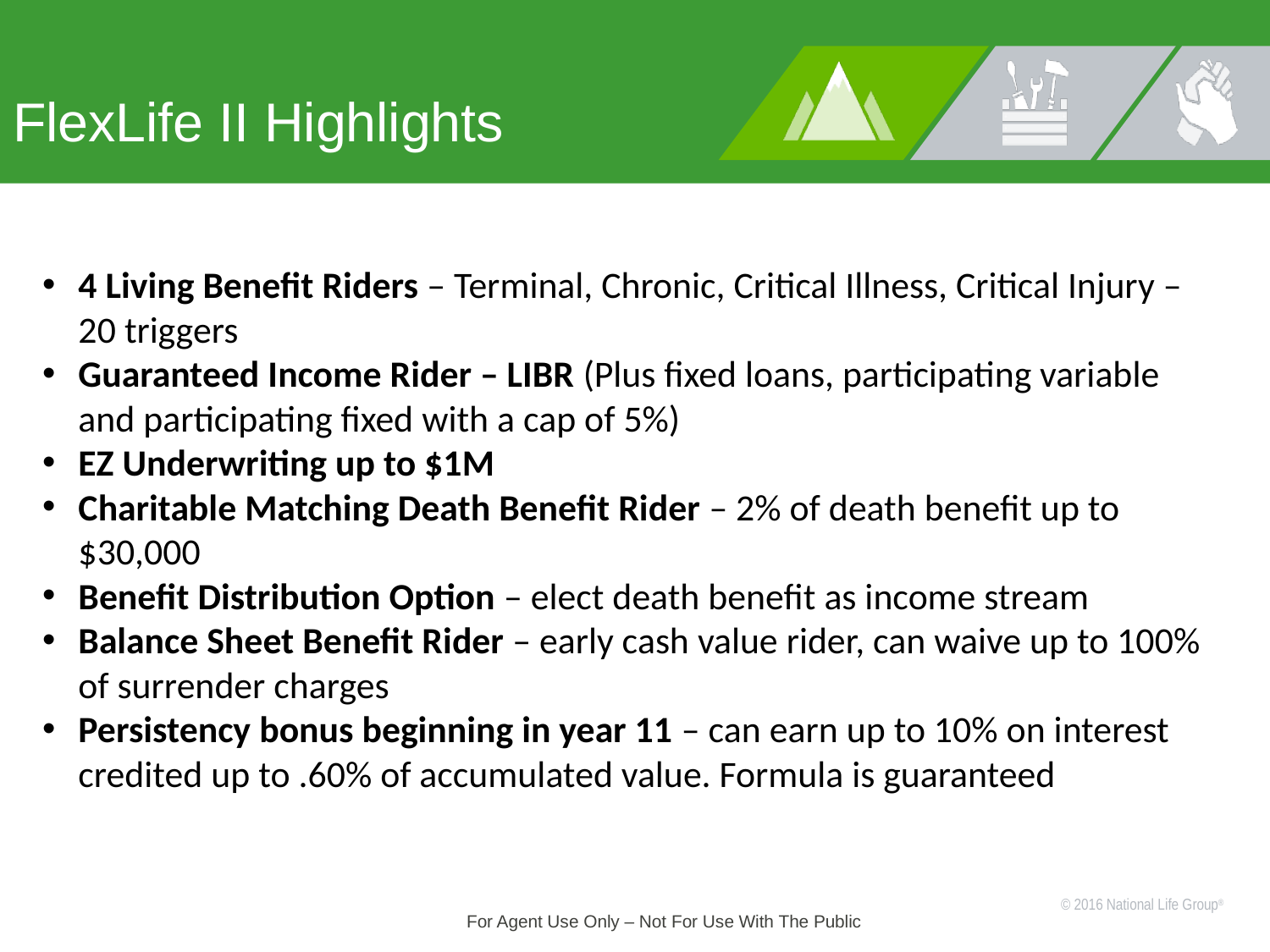

# FlexLife II Highlights
4 Living Benefit Riders – Terminal, Chronic, Critical Illness, Critical Injury – 20 triggers
Guaranteed Income Rider – LIBR (Plus fixed loans, participating variable and participating fixed with a cap of 5%)
EZ Underwriting up to $1M
Charitable Matching Death Benefit Rider – 2% of death benefit up to $30,000
Benefit Distribution Option – elect death benefit as income stream
Balance Sheet Benefit Rider – early cash value rider, can waive up to 100% of surrender charges
Persistency bonus beginning in year 11 – can earn up to 10% on interest credited up to .60% of accumulated value. Formula is guaranteed